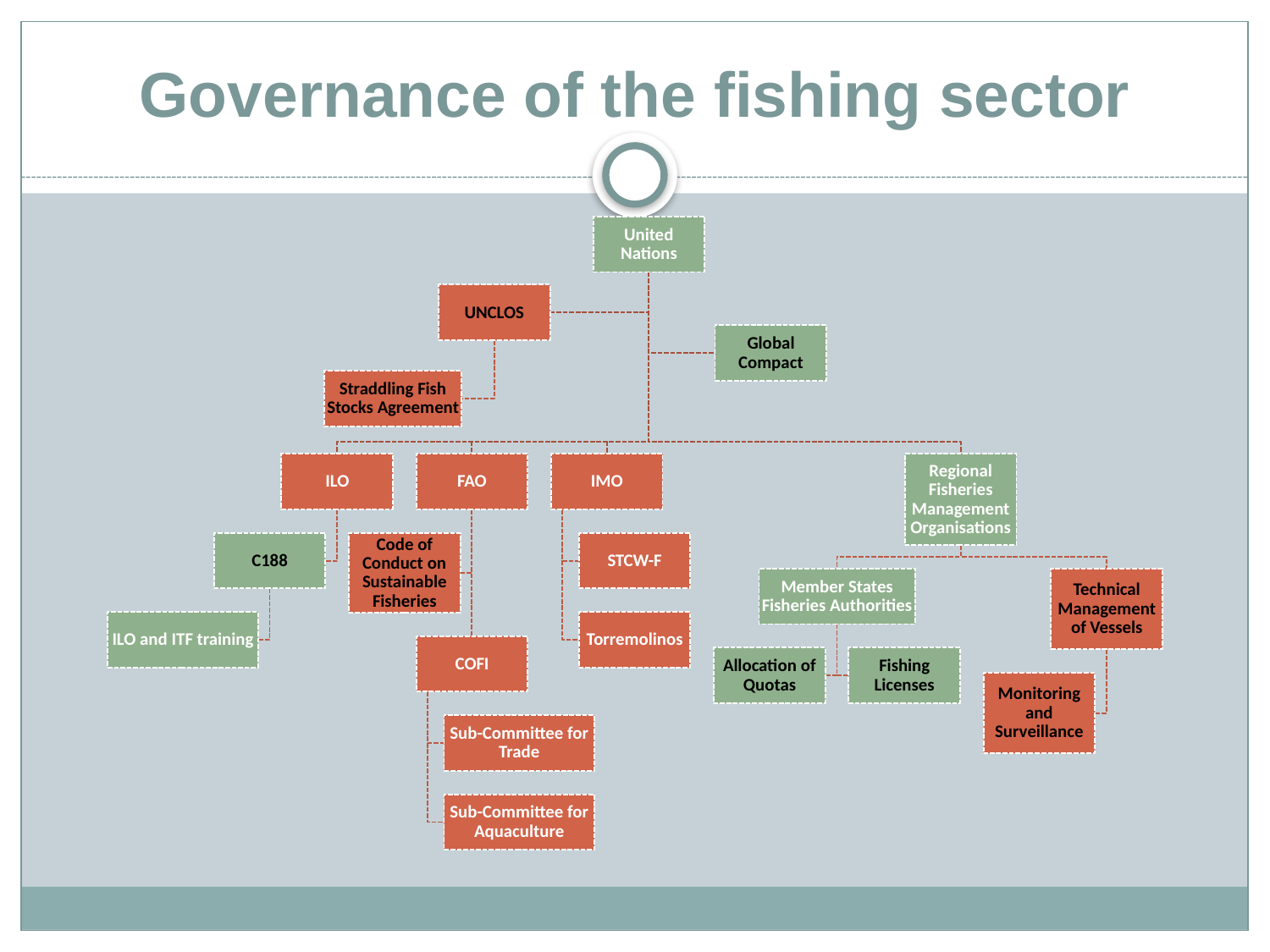

# Governance of the fishing sector
United Nations
ILO
C188
ILO and ITF training
FAO
COFI
Sub-Committee for Trade
Sub-Committee for Aquaculture
Code of Conduct on Sustainable Fisheries
IMO
STCW-F
Torremolinos
Regional Fisheries Management Organisations
Member States Fisheries Authorities
Allocation of Quotas
Fishing Licenses
Technical Management of Vessels
Monitoring and Surveillance
UNCLOS
Straddling Fish Stocks Agreement
Global Compact